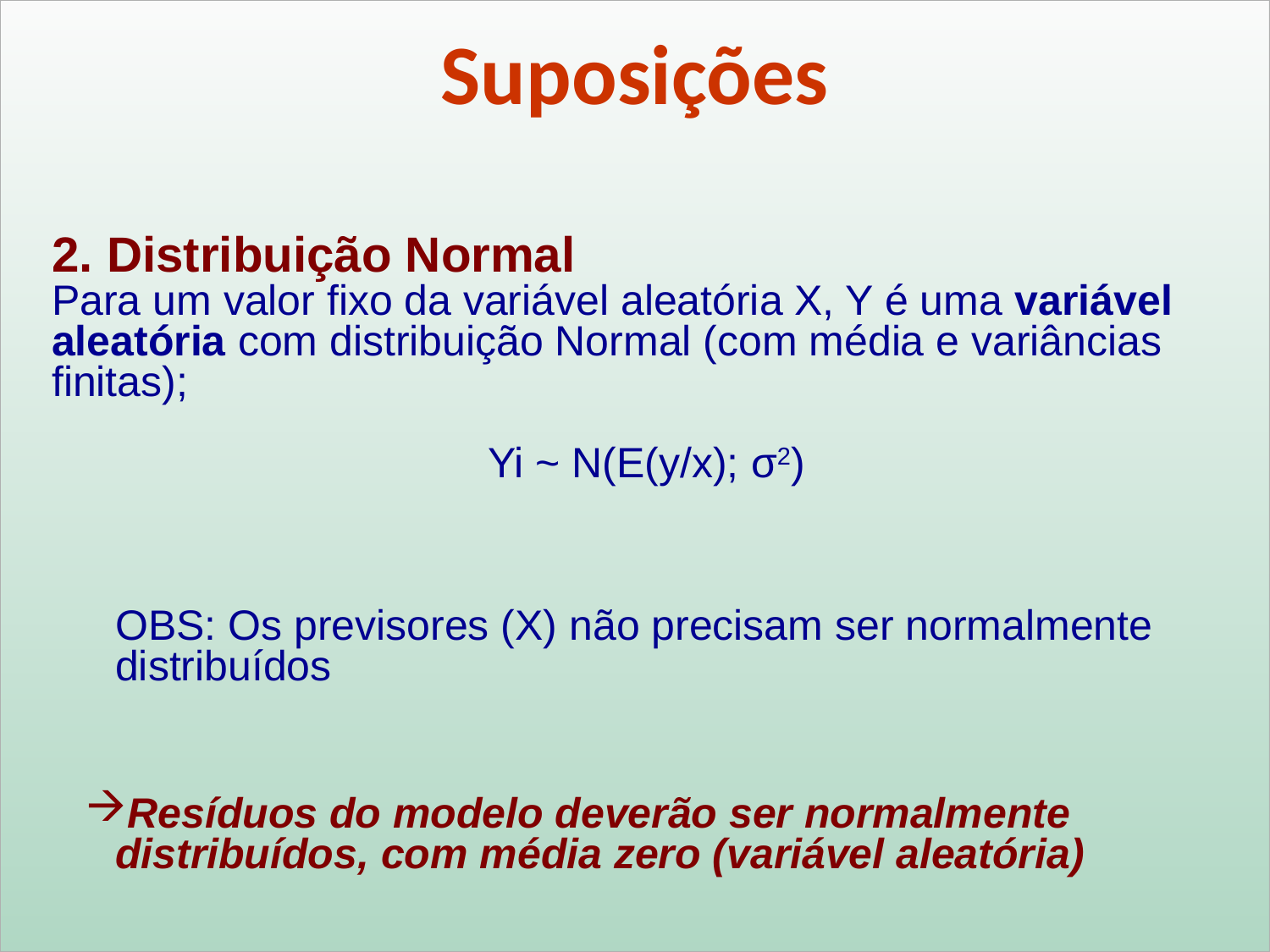

Suposições

2. Distribuição Normal
Para um valor fixo da variável aleatória X, Y é uma variável aleatória com distribuição Normal (com média e variâncias finitas);

Yi ~ N(E(y/x); σ2)

OBS: Os previsores (X) não precisam ser normalmente distribuídos

Resíduos do modelo deverão ser normalmente distribuídos, com média zero (variável aleatória)